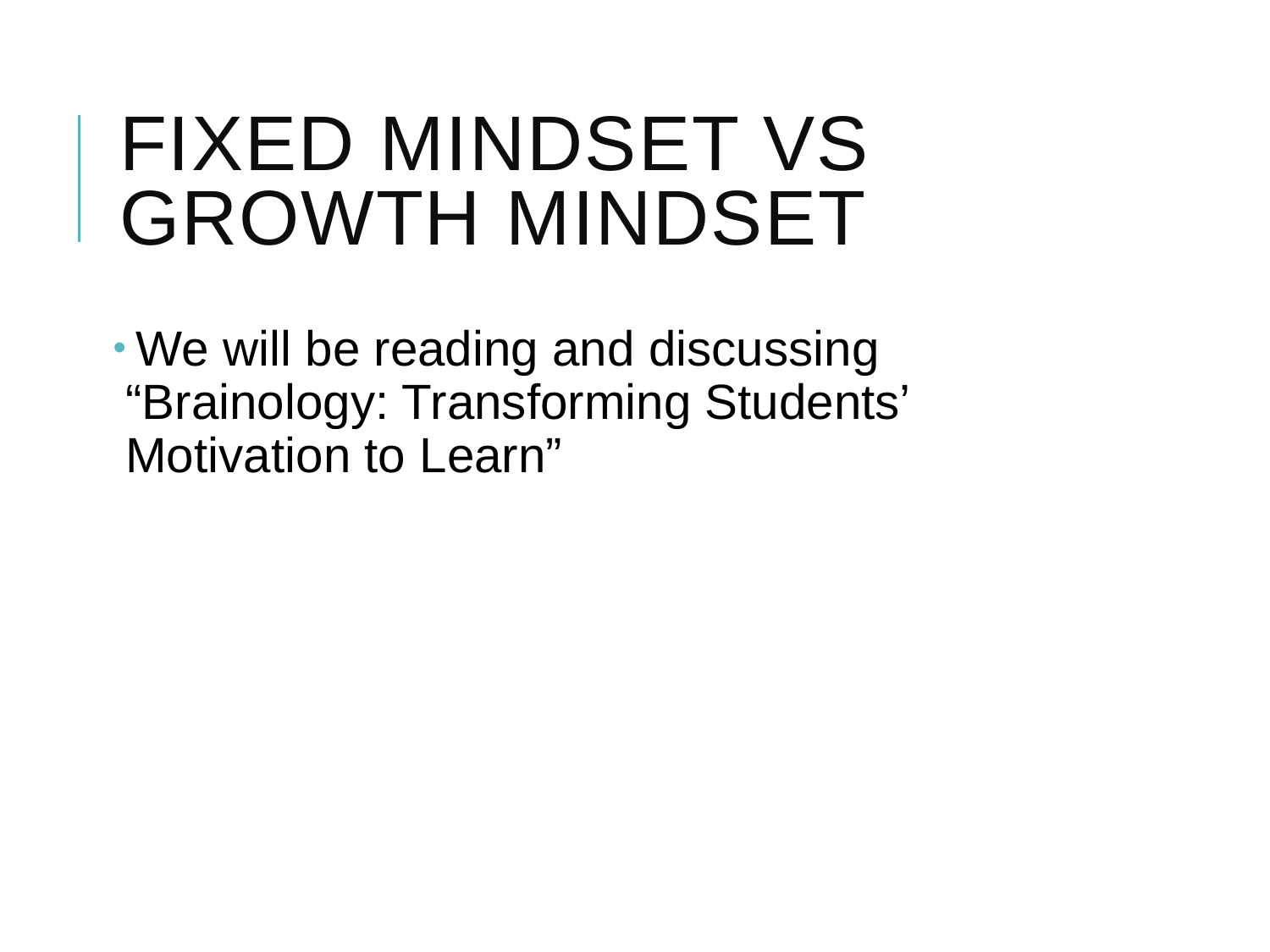

# Fixed Mindset Vs Growth Mindset
 We will be reading and discussing “Brainology: Transforming Students’ Motivation to Learn”